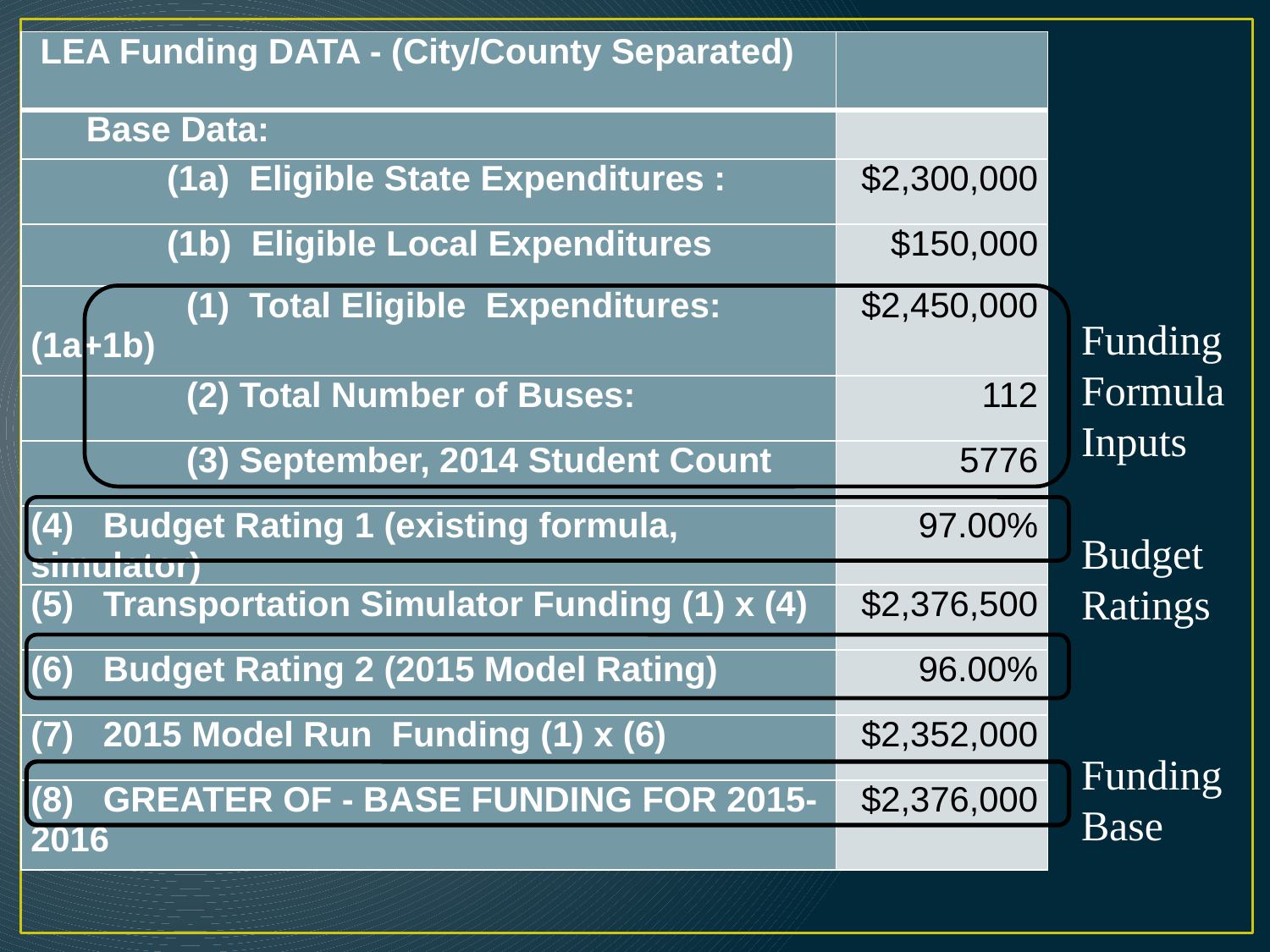

| LEA Funding DATA - (City/County Separated) |  |
| --- | --- |
| Base Data: |  |
| (1a) Eligible State Expenditures : | $2,300,000 |
| (1b) Eligible Local Expenditures | $150,000 |
| (1) Total Eligible Expenditures: (1a+1b) | $2,450,000 |
| (2) Total Number of Buses: | 112 |
| (3) September, 2014 Student Count | 5776 |
| (4) Budget Rating 1 (existing formula, simulator) | 97.00% |
| (5) Transportation Simulator Funding (1) x (4) | $2,376,500 |
| (6) Budget Rating 2 (2015 Model Rating) | 96.00% |
| (7) 2015 Model Run Funding (1) x (6) | $2,352,000 |
| (8) GREATER OF - BASE FUNDING FOR 2015-2016 | $2,376,000 |

Funding Formula Inputs

Budget Ratings

Funding Base